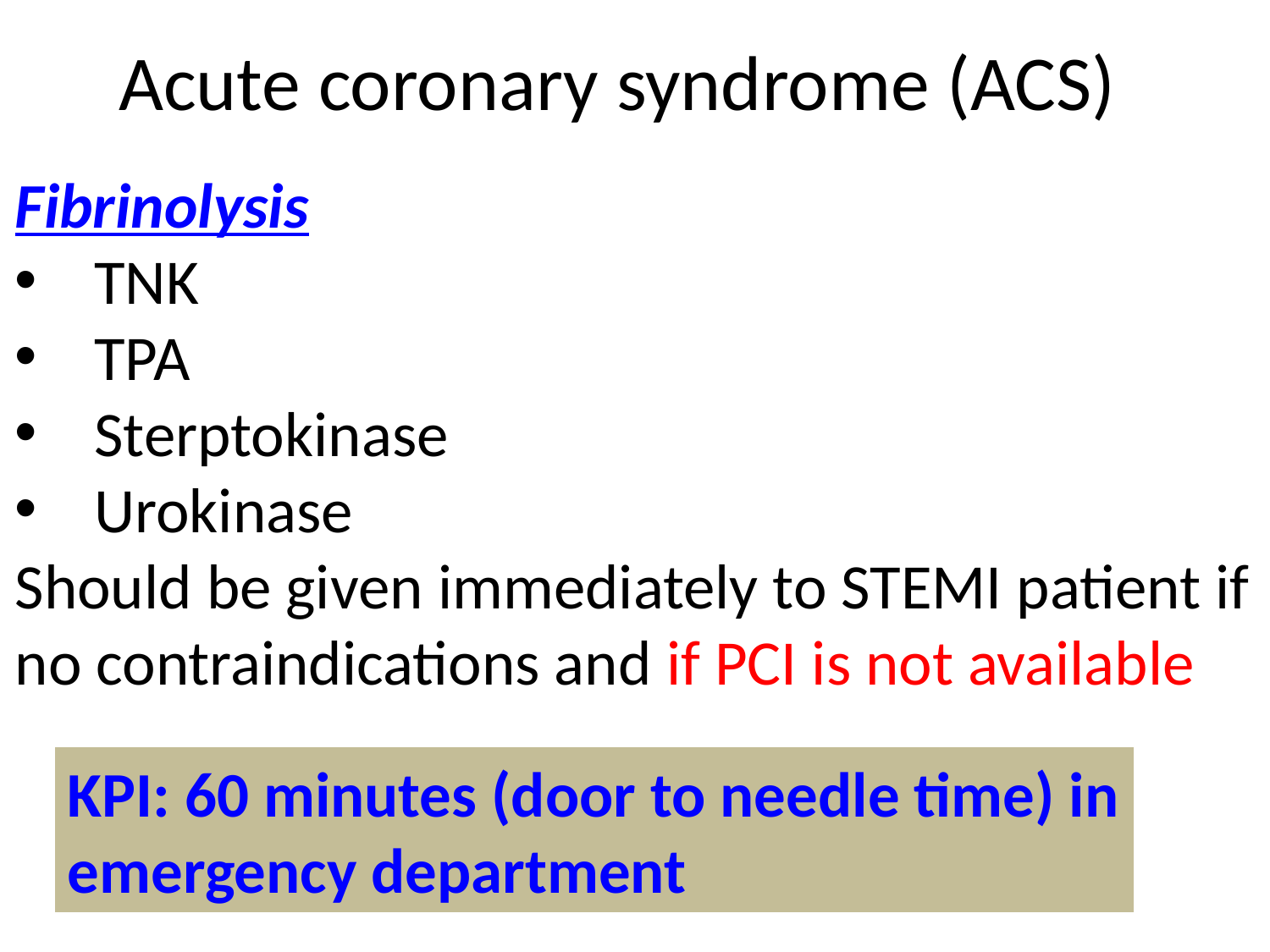

# Acute coronary syndrome (ACS)
Fibrinolysis
TNK
TPA
Sterptokinase
Urokinase
Should be given immediately to STEMI patient if no contraindications and if PCI is not available

KPI: 60 minutes (door to needle time) in emergency department